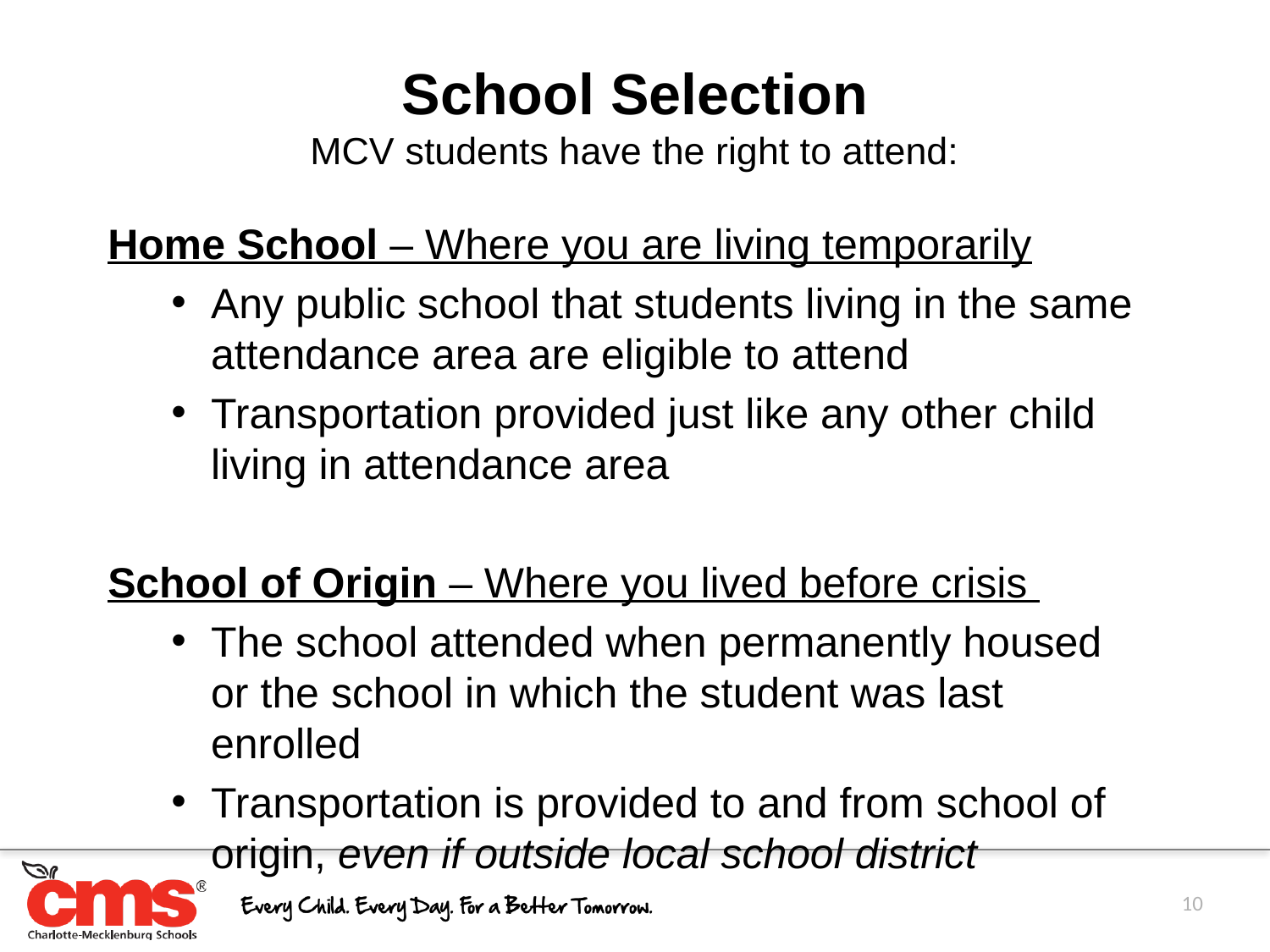

School Selection
MCV students have the right to attend:

Home School – Where you are living temporarily
Any public school that students living in the same attendance area are eligible to attend
Transportation provided just like any other child living in attendance area

School of Origin – Where you lived before crisis
The school attended when permanently housed or the school in which the student was last enrolled
Transportation is provided to and from school of origin, even if outside local school district
10